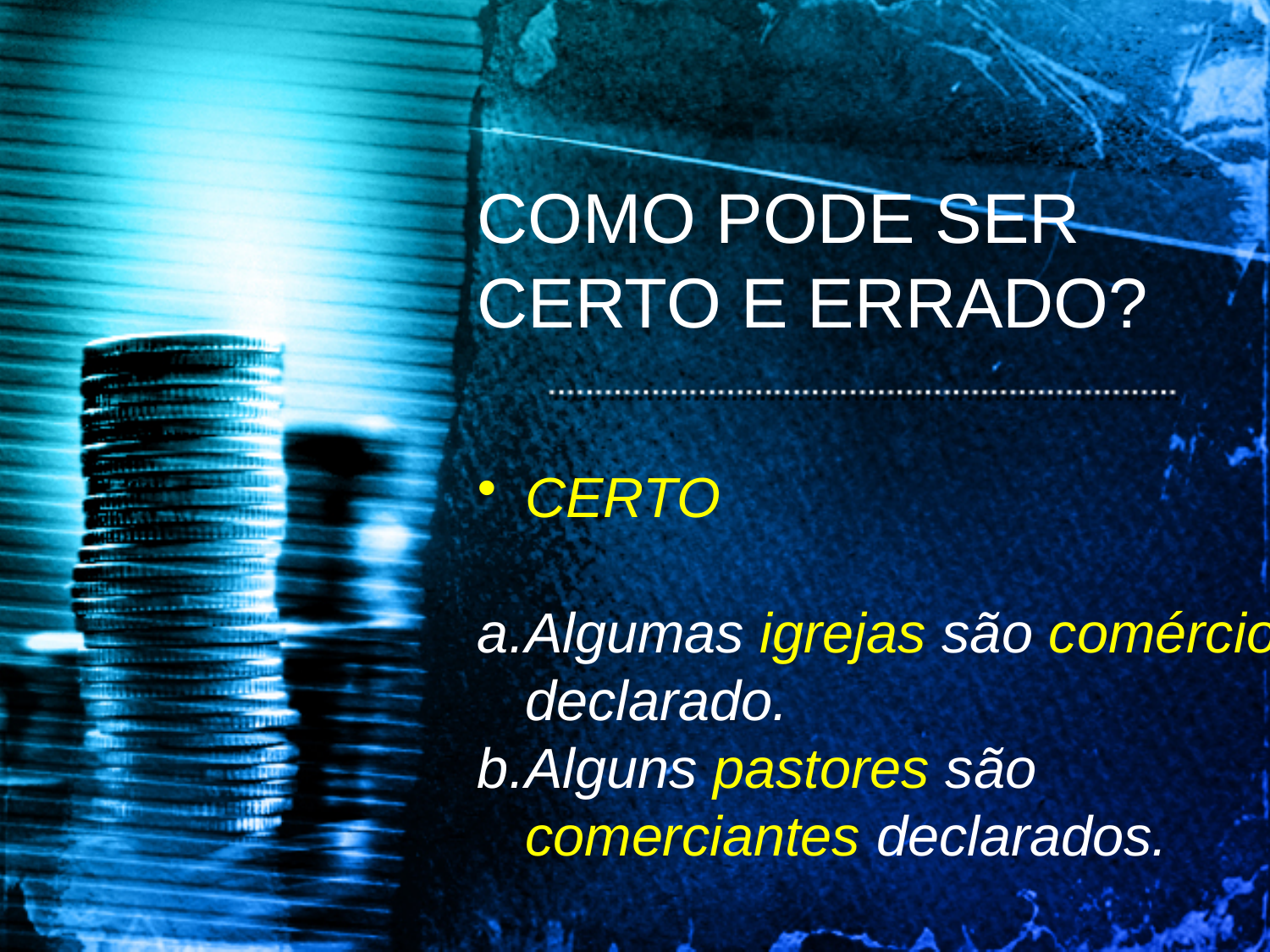

COMO PODE SER CERTO E ERRADO?

CERTO

Algumas igrejas são comércio declarado.
Alguns pastores são comerciantes declarados.